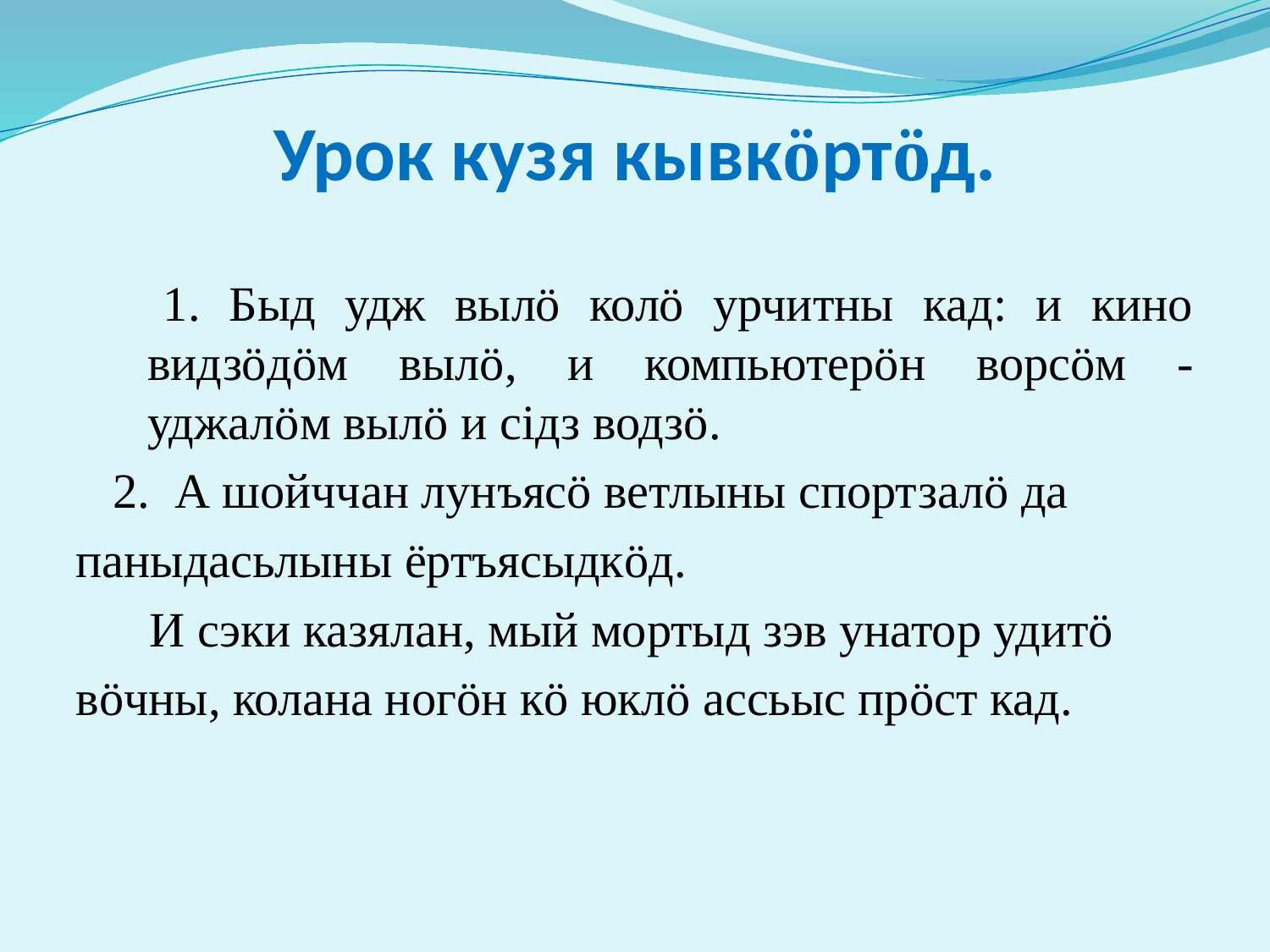

# Урок кузя кывкӧртӧд.

   1. Быд удж вылӧ колӧ урчитны кад: и кино видзӧдӧм вылӧ, и компьютерӧн ворсӧм - уджалӧм вылӧ и сiдз водзӧ.
   2.  А шойччан лунъясӧ ветлыны спортзалӧ да
паныдасьлыны ёртъясыдкӧд.
      И сэки казялан, мый мортыд зэв унатор удитӧ
вӧчны, колана ногӧн кӧ юклӧ ассьыс прӧст кад.